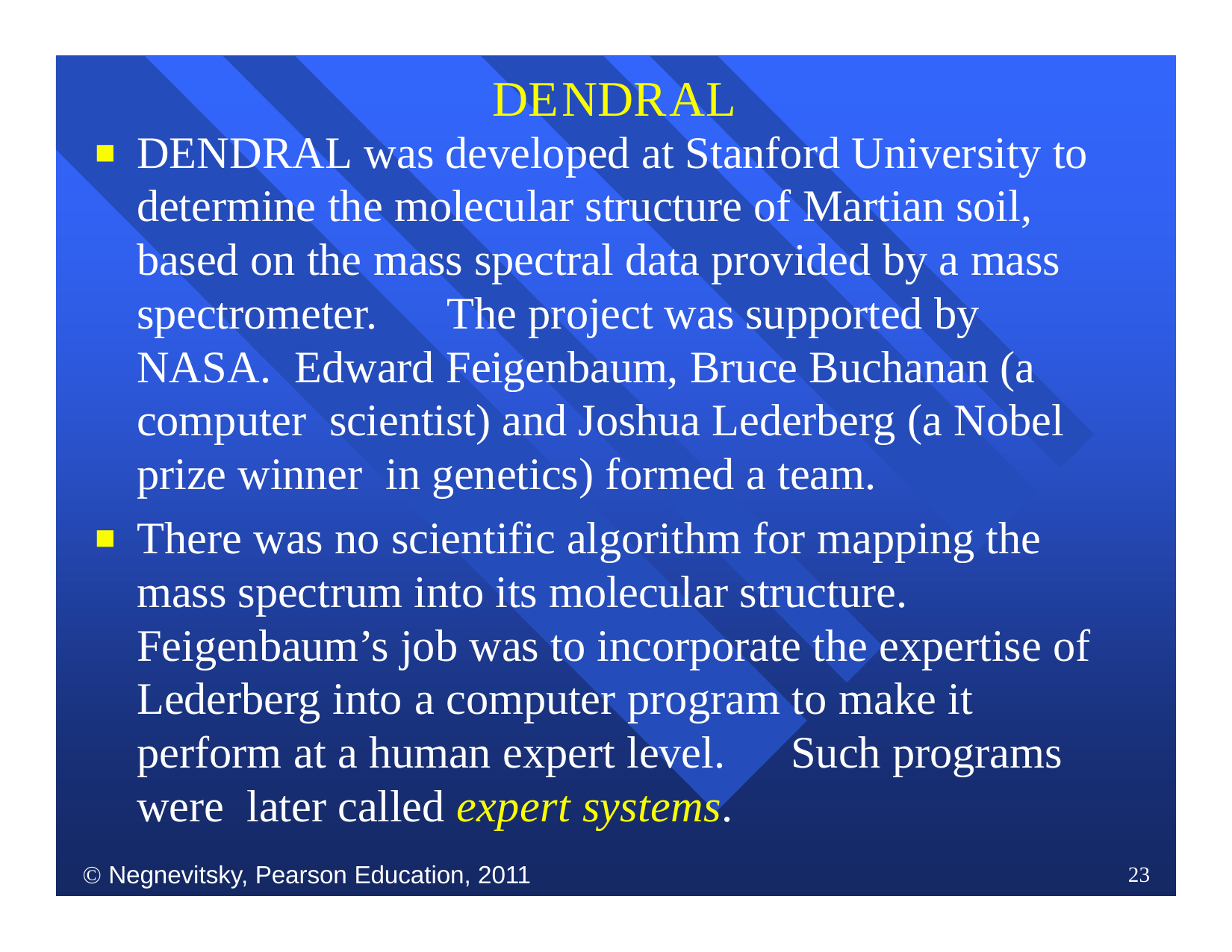

# DENDRAL
DENDRAL was developed at Stanford University to  determine the molecular structure of Martian soil,  based on the mass spectral data provided by a mass  spectrometer.	The project was supported by NASA.  Edward Feigenbaum, Bruce Buchanan (a computer  scientist) and Joshua Lederberg (a Nobel prize winner  in genetics) formed a team.
There was no scientific algorithm for mapping the  mass spectrum into its molecular structure.  Feigenbaum’s job was to incorporate the expertise of  Lederberg into a computer program to make it  perform at a human expert level.	Such programs were  later called expert systems.
© Negnevitsky, Pearson Education, 2011
23